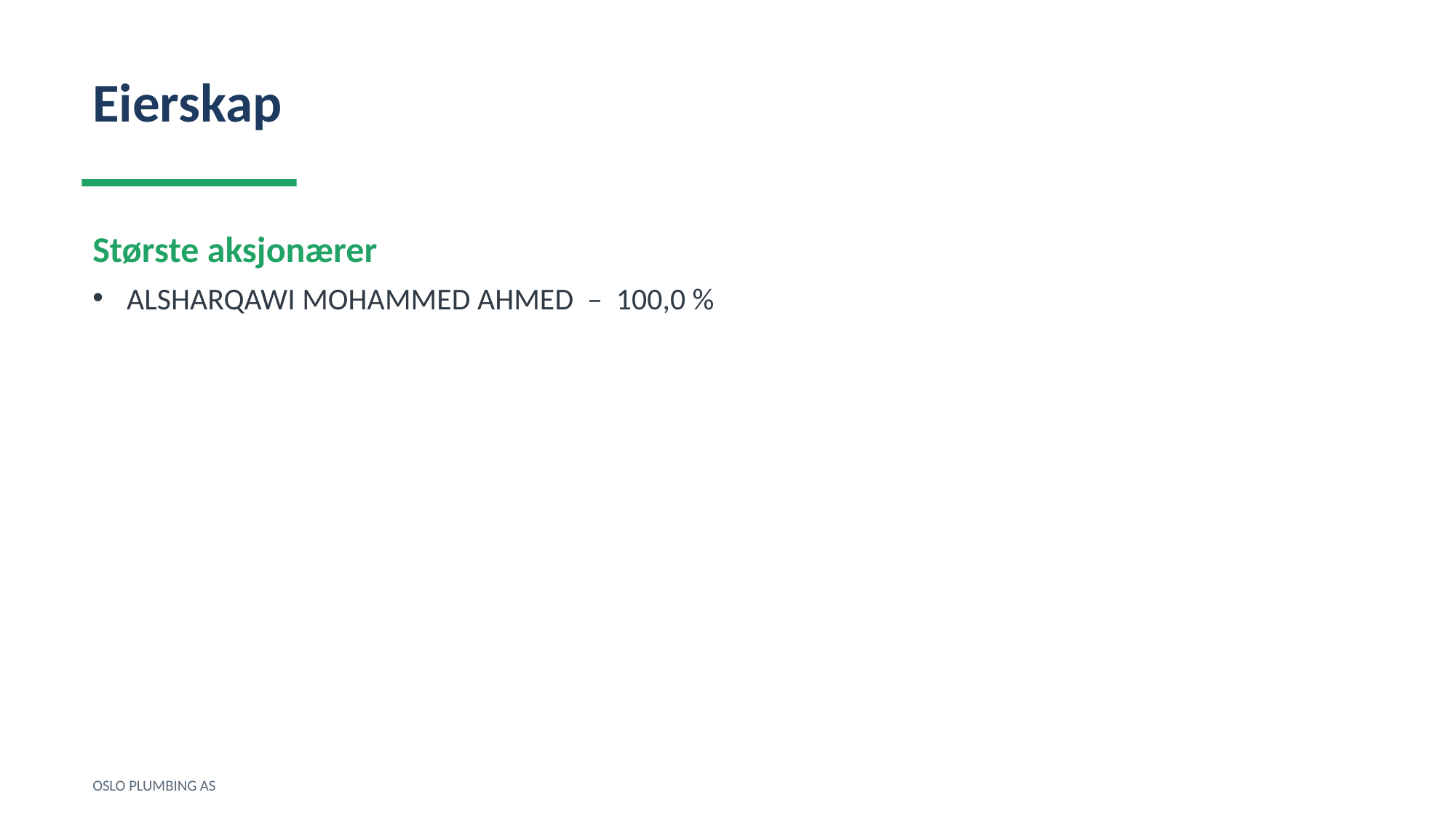

Eierskap

Største aksjonærer
ALSHARQAWI MOHAMMED AHMED  –  100,0 %
OSLO PLUMBING AS